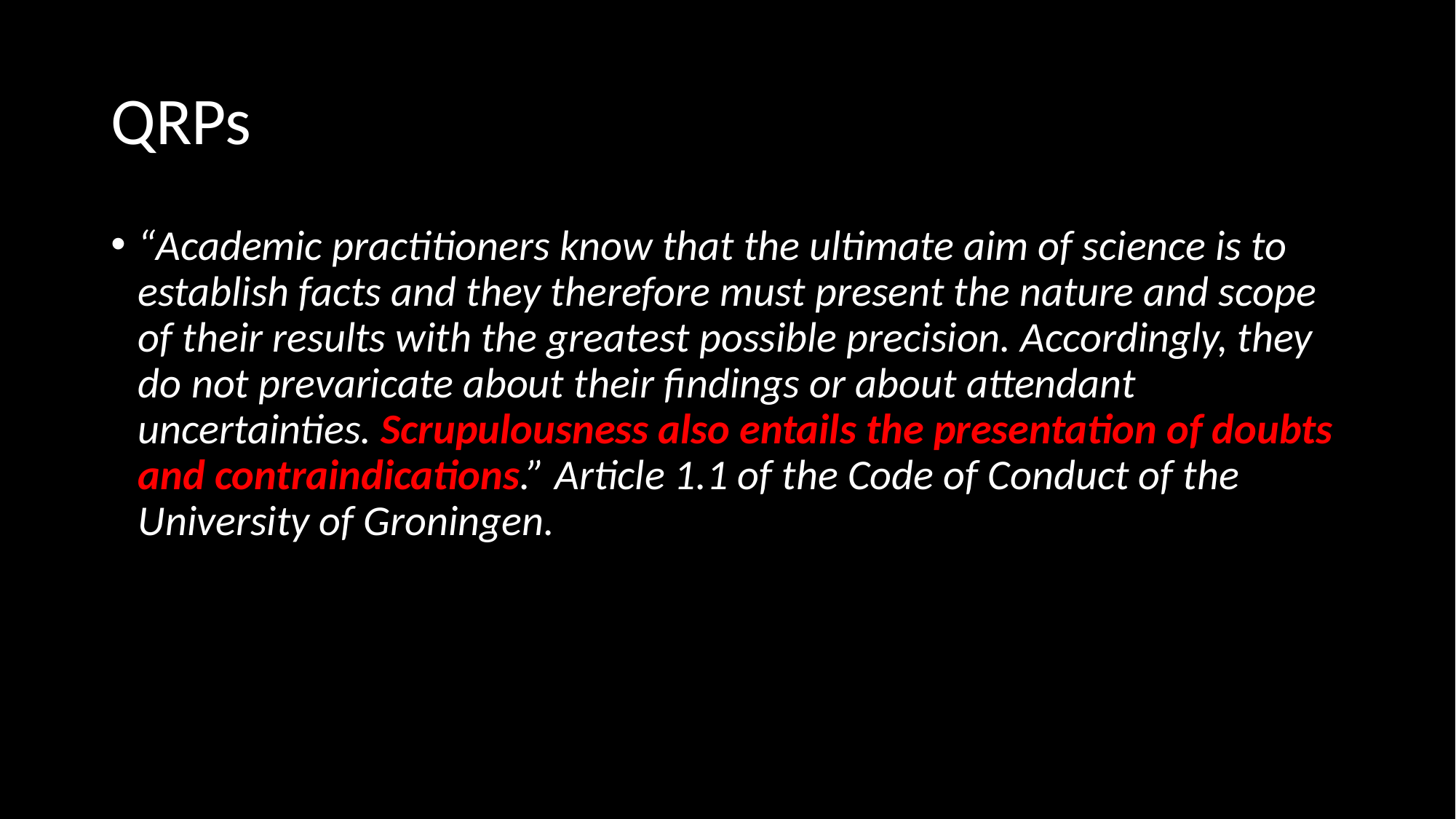

# QRPs
“Academic practitioners know that the ultimate aim of science is to establish facts and they therefore must present the nature and scope of their results with the greatest possible precision. Accordingly, they do not prevaricate about their findings or about attendant uncertainties. Scrupulousness also entails the presentation of doubts and contraindications.” Article 1.1 of the Code of Conduct of the University of Groningen.